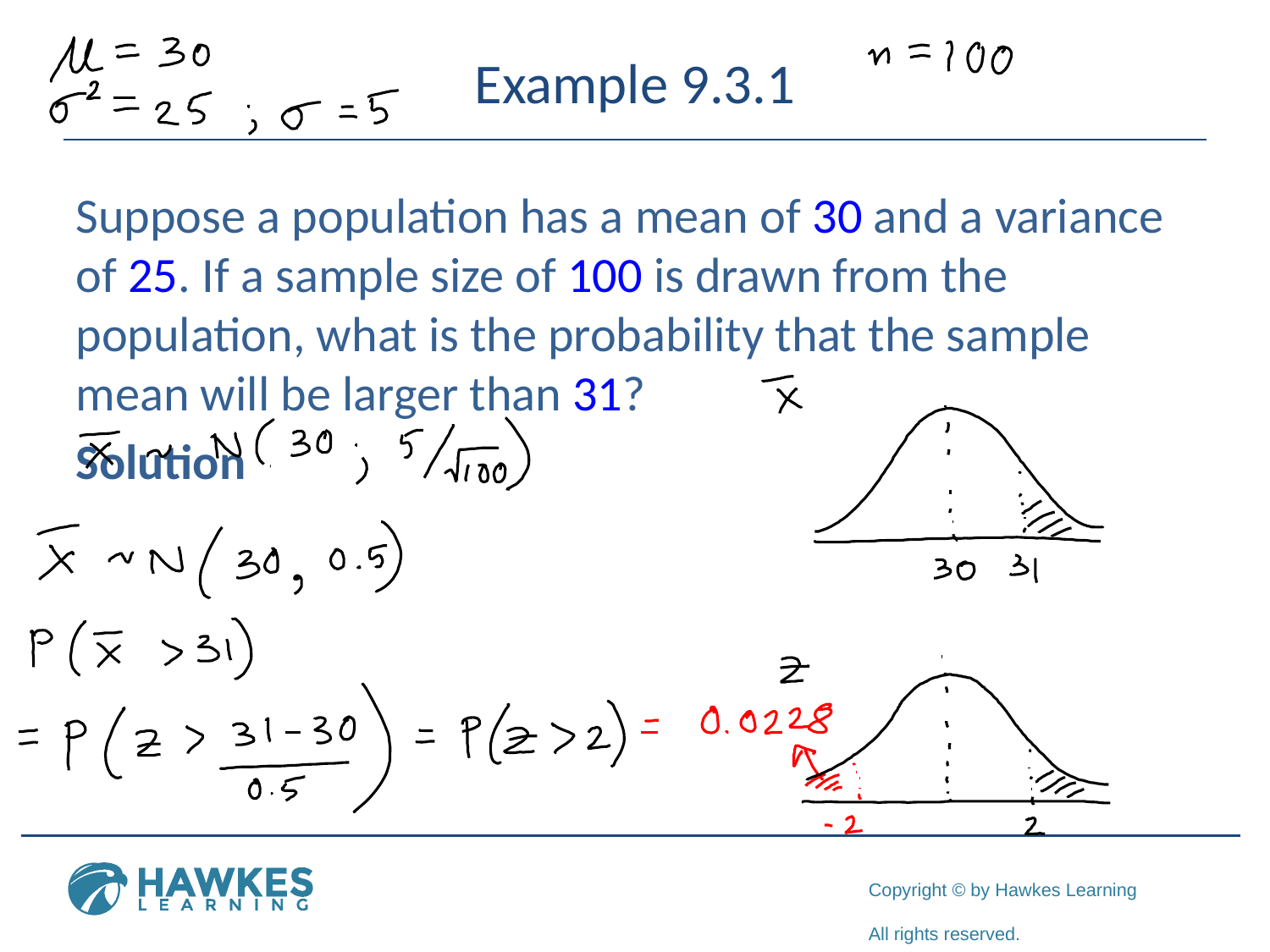

# Example 9.3.1

Suppose a population has a mean of 30 and a variance of 25. If a sample size of 100 is drawn from the population, what is the probability that the sample mean will be larger than 31?
Solution